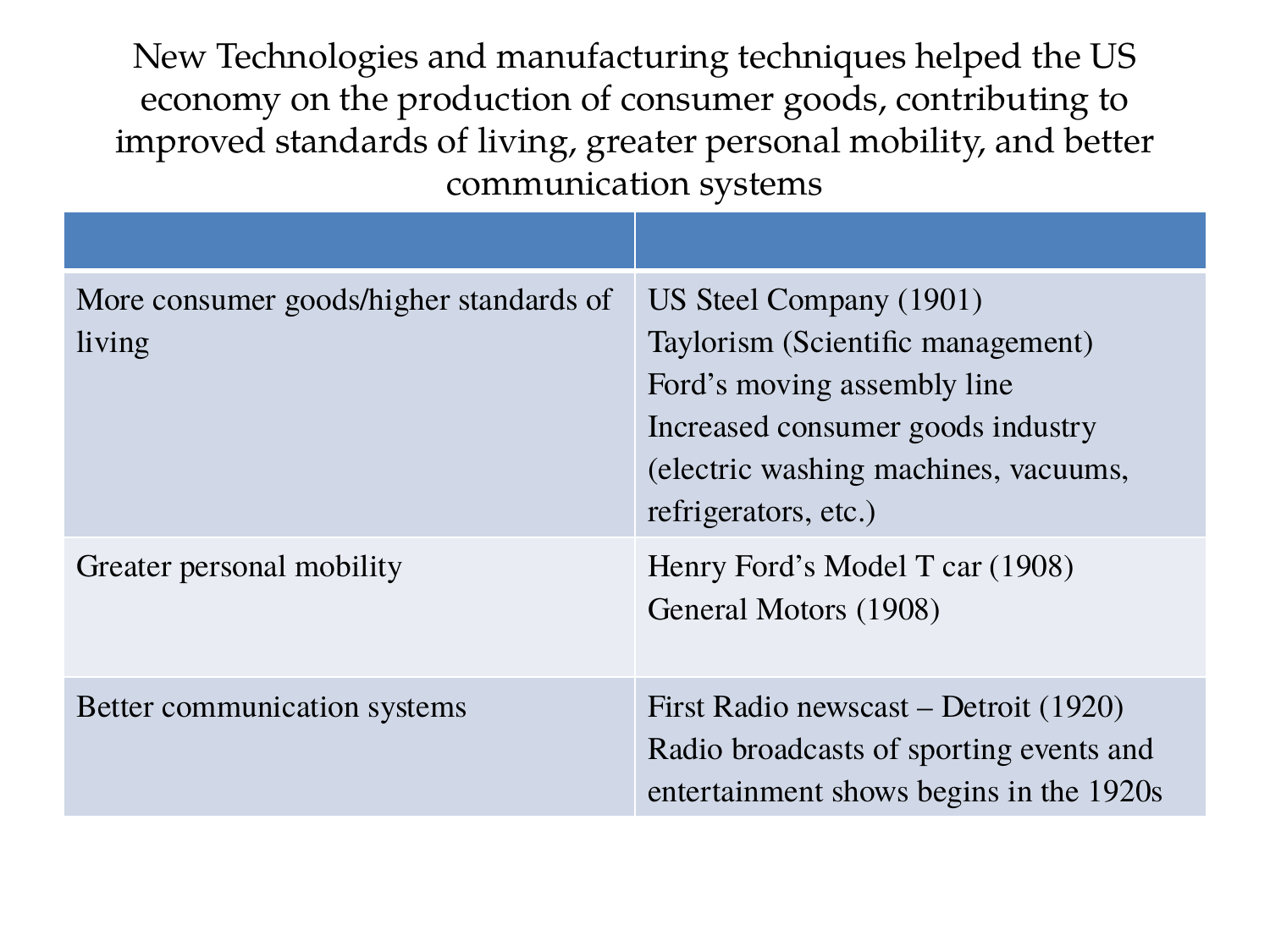

# New Technologies and manufacturing techniques helped the US economy on the production of consumer goods, contributing to improved standards of living, greater personal mobility, and better communication systems
|  |  |
| --- | --- |
| More consumer goods/higher standards of living | US Steel Company (1901) Taylorism (Scientific management) Ford’s moving assembly line Increased consumer goods industry (electric washing machines, vacuums, refrigerators, etc.) |
| Greater personal mobility | Henry Ford’s Model T car (1908) General Motors (1908) |
| Better communication systems | First Radio newscast – Detroit (1920) Radio broadcasts of sporting events and entertainment shows begins in the 1920s |